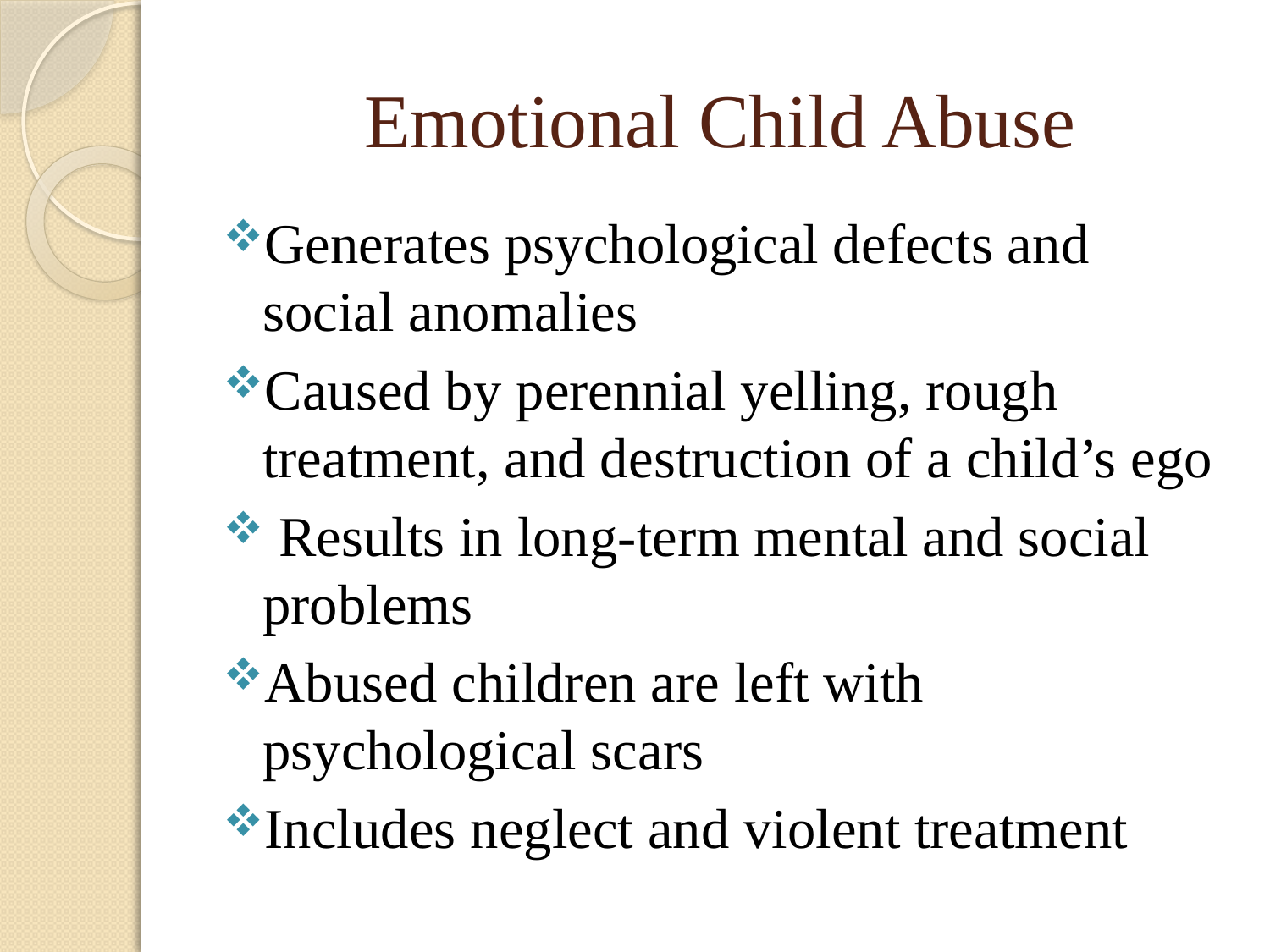

# Emotional Child Abuse
Generates psychological defects and social anomalies
Caused by perennial yelling, rough treatment, and destruction of a child’s ego
 Results in long-term mental and social problems
Abused children are left with psychological scars
Includes neglect and violent treatment